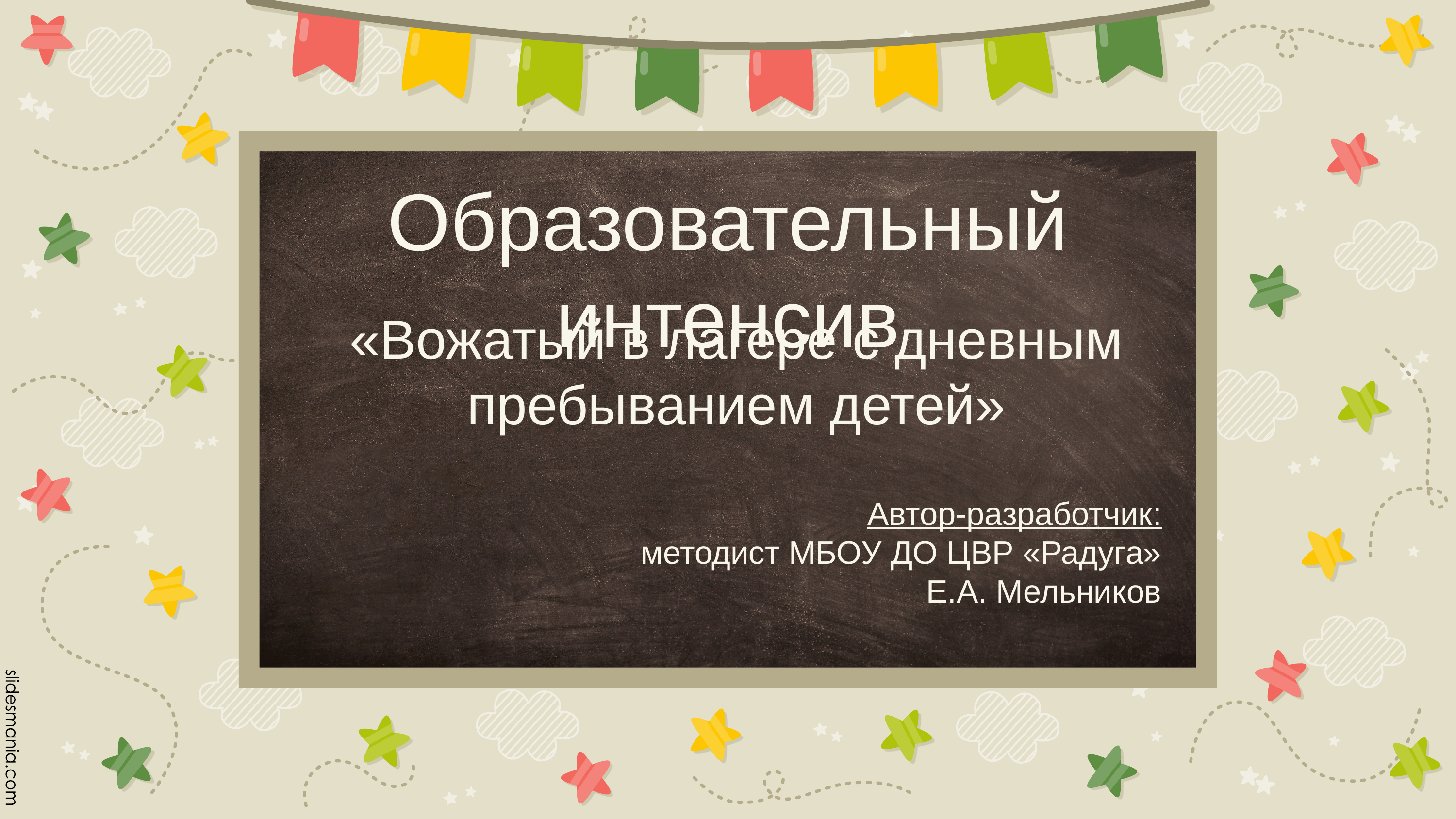

# Образовательный интенсив
«Вожатый в лагере с дневным пребыванием детей»
Автор-разработчик:
методист МБОУ ДО ЦВР «Радуга»
Е.А. Мельников